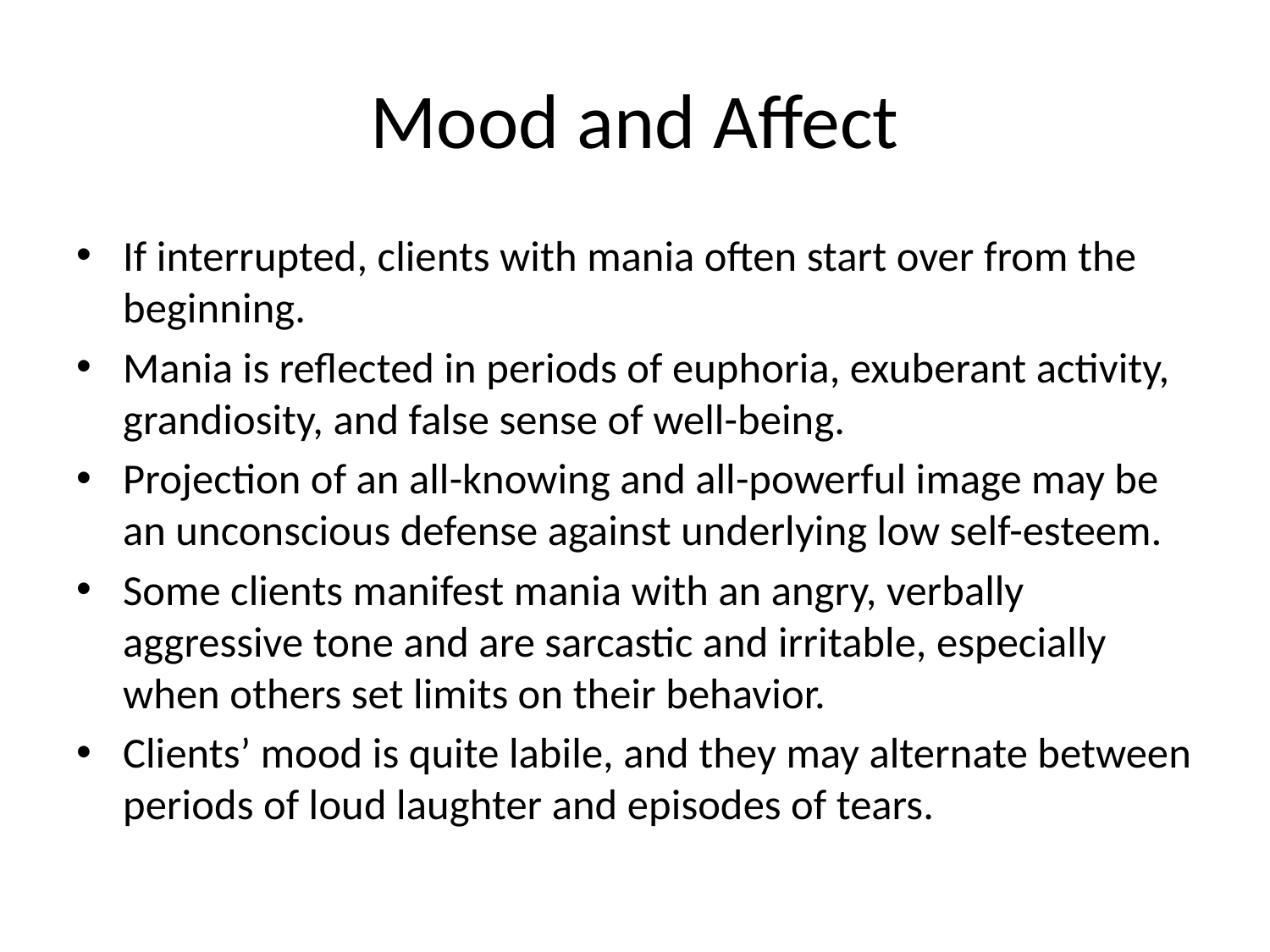

# Mood and Affect
If interrupted, clients with mania often start over from the beginning.
Mania is reflected in periods of euphoria, exuberant activity, grandiosity, and false sense of well-being.
Projection of an all-knowing and all-powerful image may be an unconscious defense against underlying low self-esteem.
Some clients manifest mania with an angry, verbally aggressive tone and are sarcastic and irritable, especially when others set limits on their behavior.
Clients’ mood is quite labile, and they may alternate between periods of loud laughter and episodes of tears.